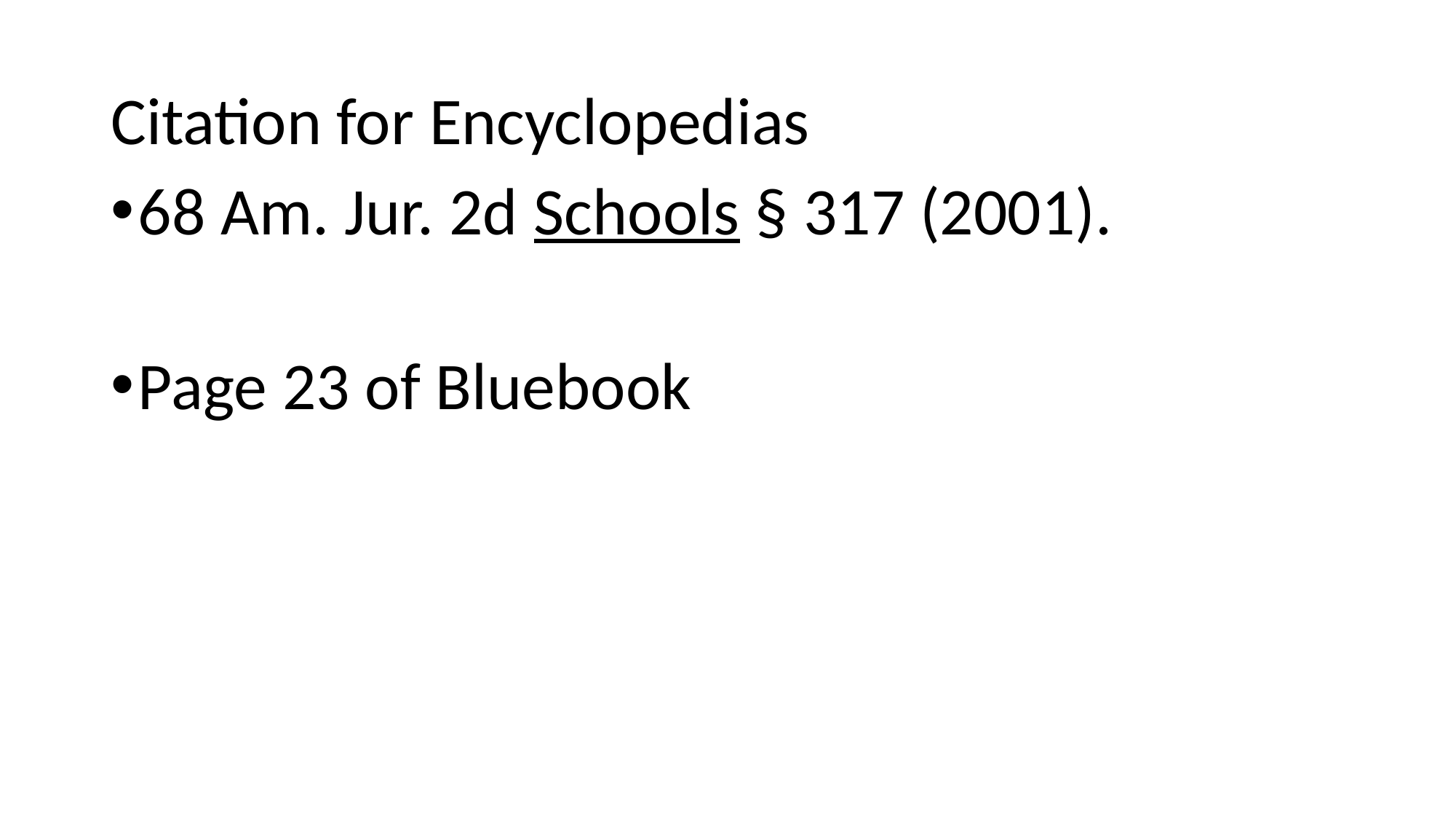

# Citation for Encyclopedias
68 Am. Jur. 2d Schools § 317 (2001).

Page 23 of Bluebook